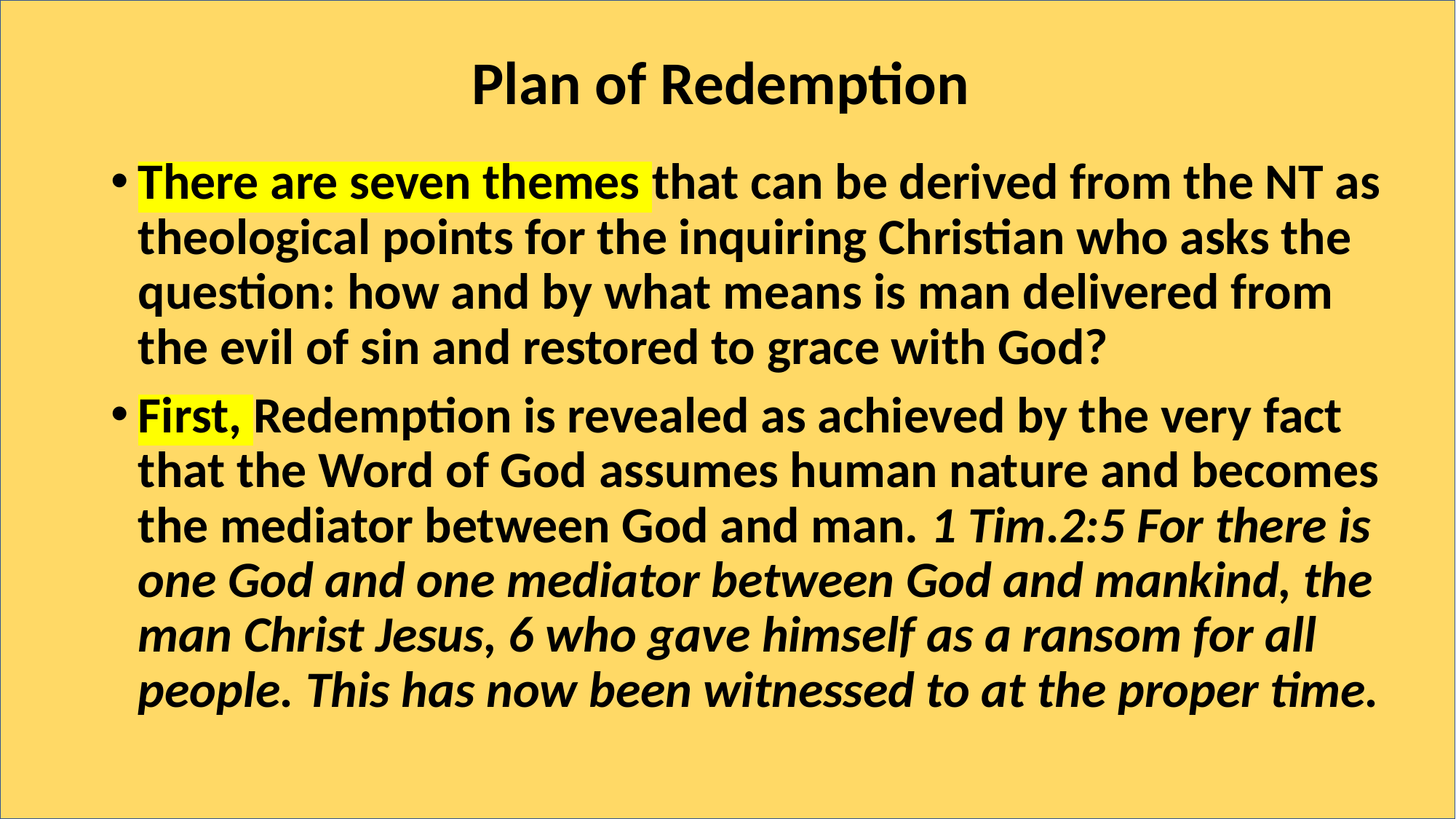

# Plan of Redemption
There are seven themes that can be derived from the NT as theological points for the inquiring Christian who asks the question: how and by what means is man delivered from the evil of sin and restored to grace with God?
First, Redemption is revealed as achieved by the very fact that the Word of God assumes human nature and becomes the mediator between God and man. 1 Tim.2:5 For there is one God and one mediator between God and mankind, the man Christ Jesus, 6 who gave himself as a ransom for all people. This has now been witnessed to at the proper time.